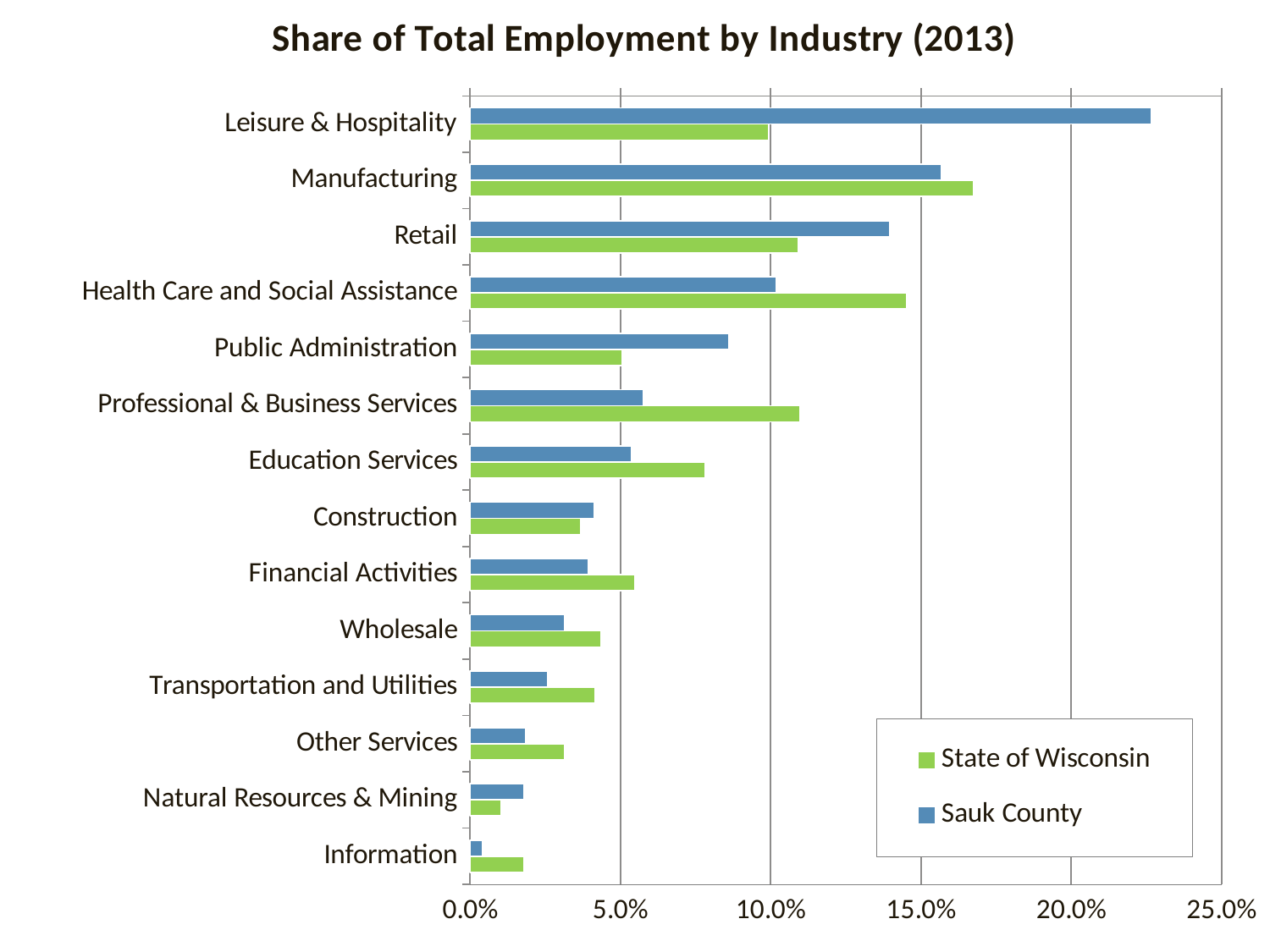

### Chart: Share of Total Employment by Industry (2013)

| Category | Sauk County | State of Wisconsin |
|---|---|---|
| Leisure & Hospitality | 0.226603835978836 | 0.09936455444554564 |
| Manufacturing | 0.15671847442680775 | 0.16747295147292796 |
| Retail | 0.13955026455026456 | 0.1092682561015419 |
| Health Care and Social Assistance | 0.10190696649029983 | 0.14530330522854865 |
| Public Administration | 0.085951278659612 | 0.050530162894038 |
| Professional & Business Services | 0.057484567901234566 | 0.1098207695044951 |
| Education Services | 0.053626543209876545 | 0.07827493772736496 |
| Construction | 0.041253306878306875 | 0.036779453412422766 |
| Financial Activities | 0.03921406525573192 | 0.05485763313992301 |
| Wholesale | 0.0314429012345679 | 0.043537909109890985 |
| Transportation and Utilities | 0.025793650793650792 | 0.0414884997809062 |
| Other Services | 0.018463403880070547 | 0.03136496910630314 |
| Natural Resources & Mining | 0.017884700176366845 | 0.010166540699982648 |
| Information | 0.0041060405643738975 | 0.01797561735928737 |